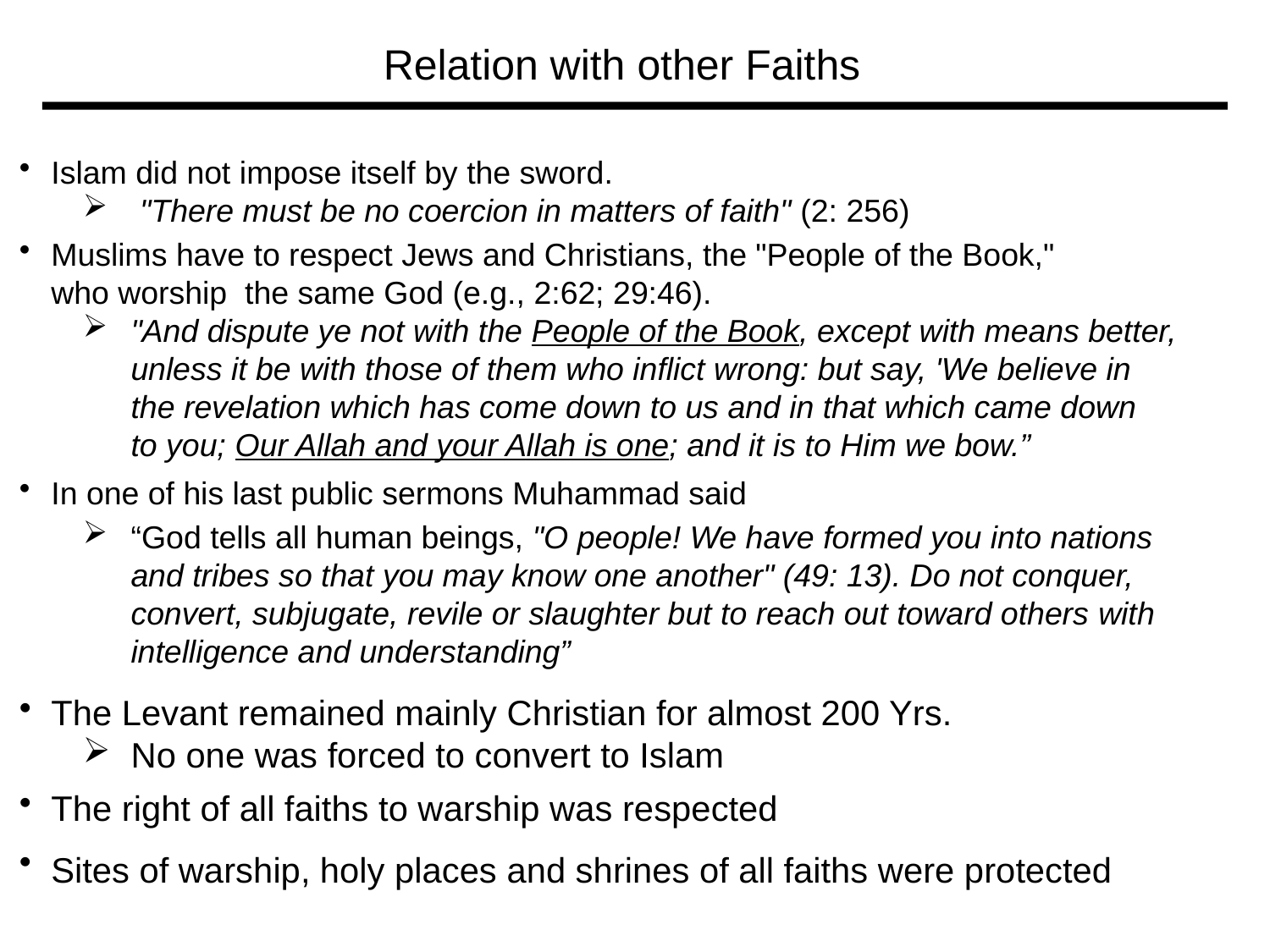

Relation with other Faiths

Islam did not impose itself by the sword.
 "There must be no coercion in matters of faith" (2: 256)
Muslims have to respect Jews and Christians, the "People of the Book,"
	who worship  the same God (e.g., 2:62; 29:46).
"And dispute ye not with the People of the Book, except with means better,
	unless it be with those of them who inflict wrong: but say, 'We believe in
	the revelation which has come down to us and in that which came down
	to you; Our Allah and your Allah is one; and it is to Him we bow.”
In one of his last public sermons Muhammad said
“God tells all human beings, "O people! We have formed you into nations
	and tribes so that you may know one another" (49: 13). Do not conquer,
	convert, subjugate, revile or slaughter but to reach out toward others with
	intelligence and understanding”
The Levant remained mainly Christian for almost 200 Yrs.
No one was forced to convert to Islam
The right of all faiths to warship was respected
Sites of warship, holy places and shrines of all faiths were protected